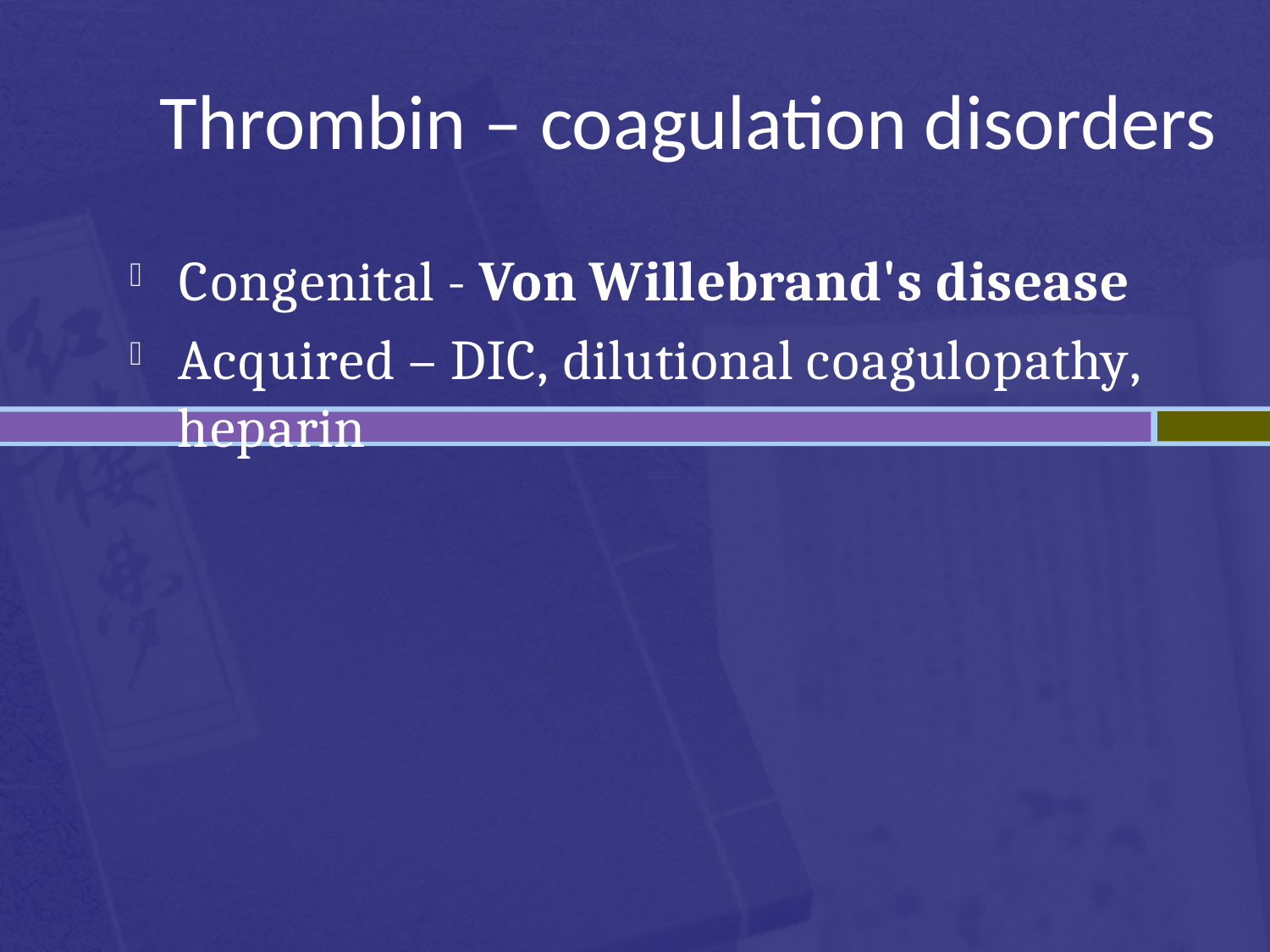

Thrombin – coagulation disorders
Congenital - Von Willebrand's disease
Acquired – DIC, dilutional coagulopathy, heparin